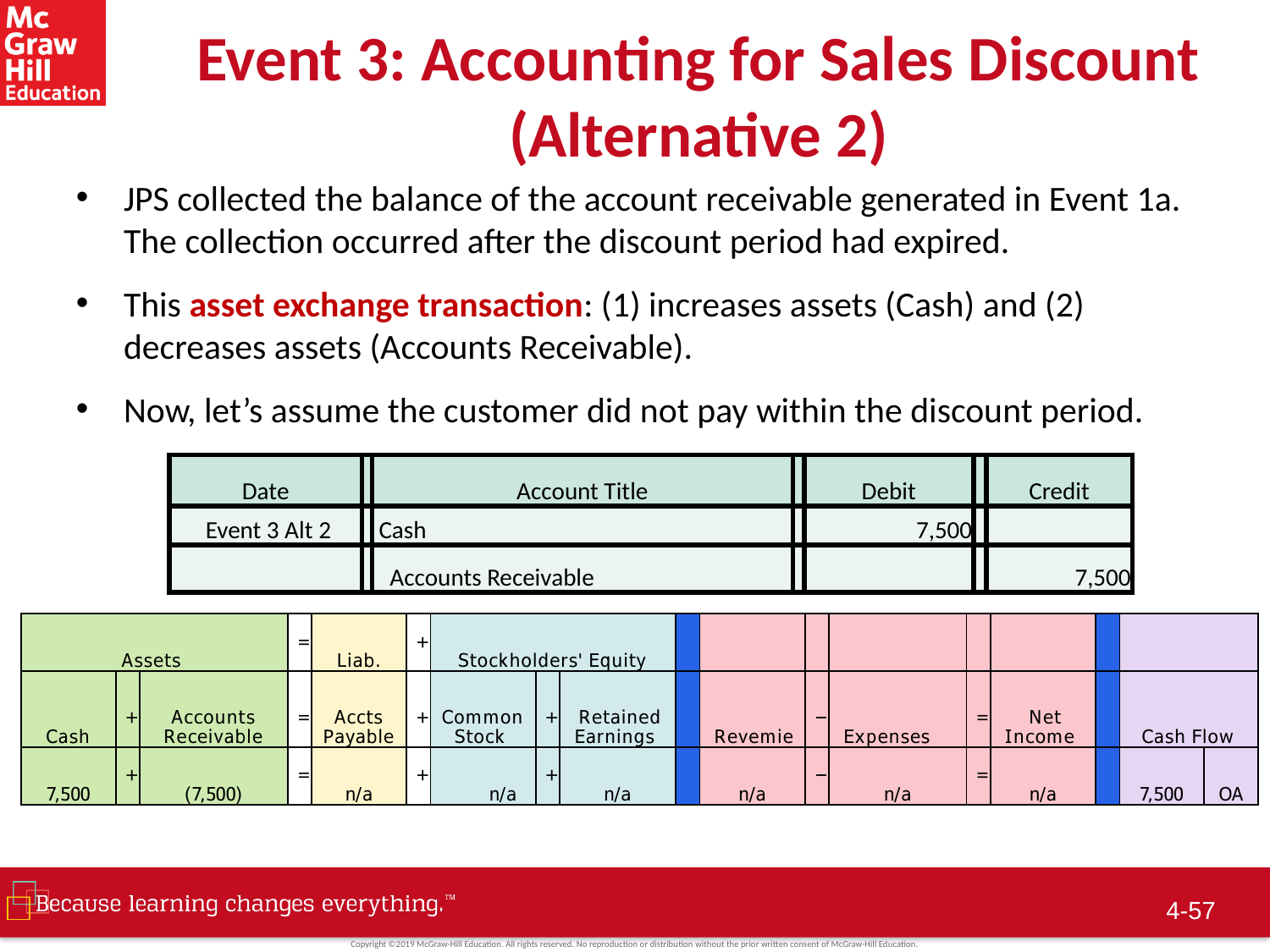

# Event 3: Accounting for Sales Discount (Alternative 2)
JPS collected the balance of the account receivable generated in Event 1a. The collection occurred after the discount period had expired.
This asset exchange transaction: (1) increases assets (Cash) and (2) decreases assets (Accounts Receivable).
Now, let’s assume the customer did not pay within the discount period.
| Date |  | Account Title |  | Debit |  | Credit |
| --- | --- | --- | --- | --- | --- | --- |
| Event 3 Alt 2 |  | Cash |  | 7,500 |  |  |
|  |  | Accounts Receivable |  |  |  | 7,500 |
| Assets |  |  | = | Liab. | + | Stockholders' Equity |  |  |  |  |  |  |  |  |  |  |  |
| --- | --- | --- | --- | --- | --- | --- | --- | --- | --- | --- | --- | --- | --- | --- | --- | --- | --- |
| Cash | + | Accounts Receivable | = | Accts Payable | + | Common Stock | + | Retained Earnings |  | Revemie | − | Expenses | = | Net Income |  | Cash Flow |  |
| 7,500 | + | (7,500) | = | n/a | + | n/a | + | n/a |  | n/a | − | n/a | = | n/a |  | 7,500 | OA |

4-57